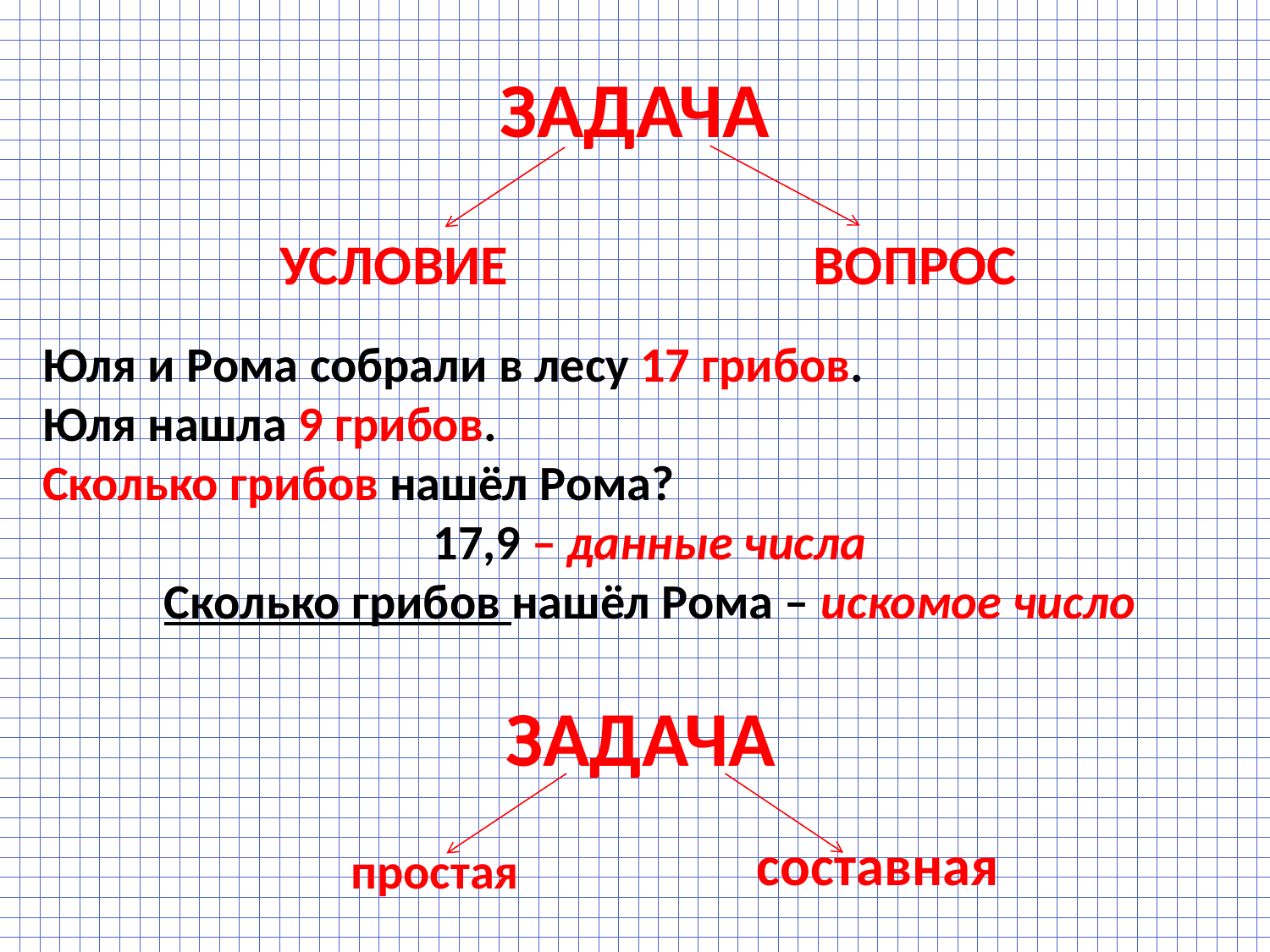

# ЗАДАЧА
                УСЛОВИЕ                        ВОПРОС
Юля и Рома собрали в лесу 17 грибов.
Юля нашла 9 грибов.
Сколько грибов нашёл Рома?
17,9 – данные числа
Сколько грибов нашёл Рома – искомое число
ЗАДАЧА

составная
простая